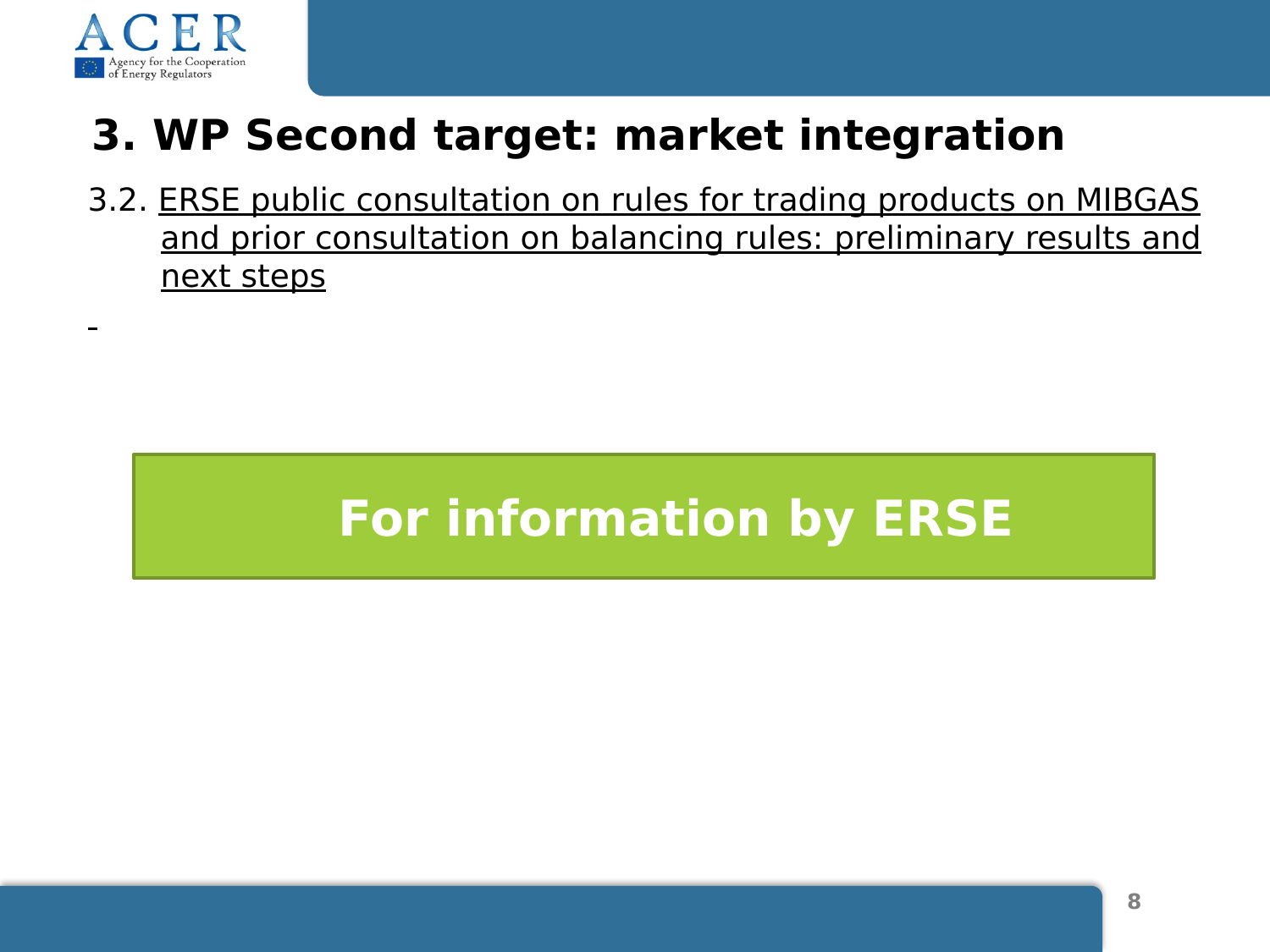

# 3. WP Second target: market integration
3.2. ERSE public consultation on rules for trading products on MIBGAS and prior consultation on balancing rules: preliminary results and next steps

For information by ERSE
8